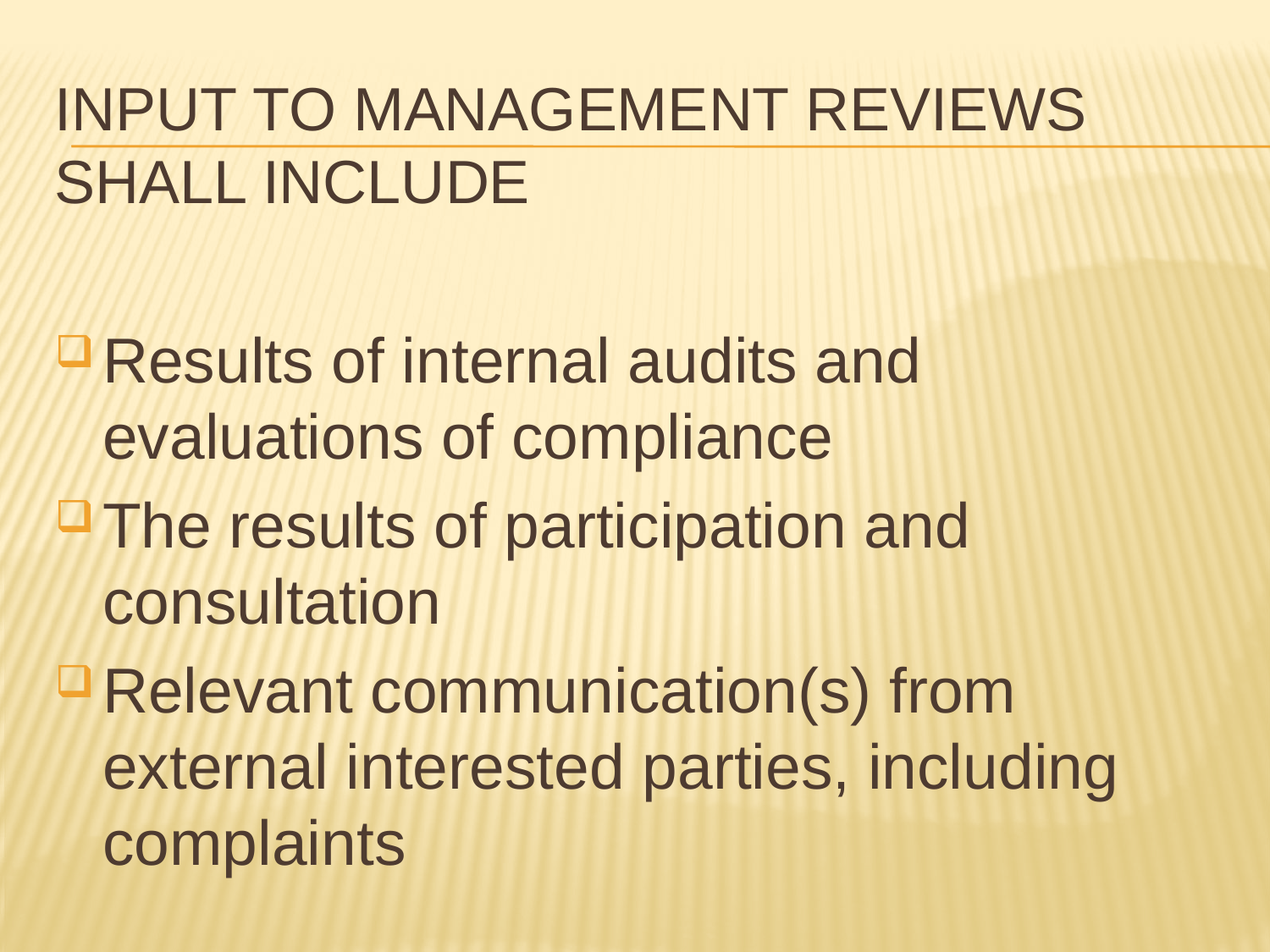

# Input to management reviews shall include

Results of internal audits and evaluations of compliance
The results of participation and consultation
Relevant communication(s) from external interested parties, including complaints